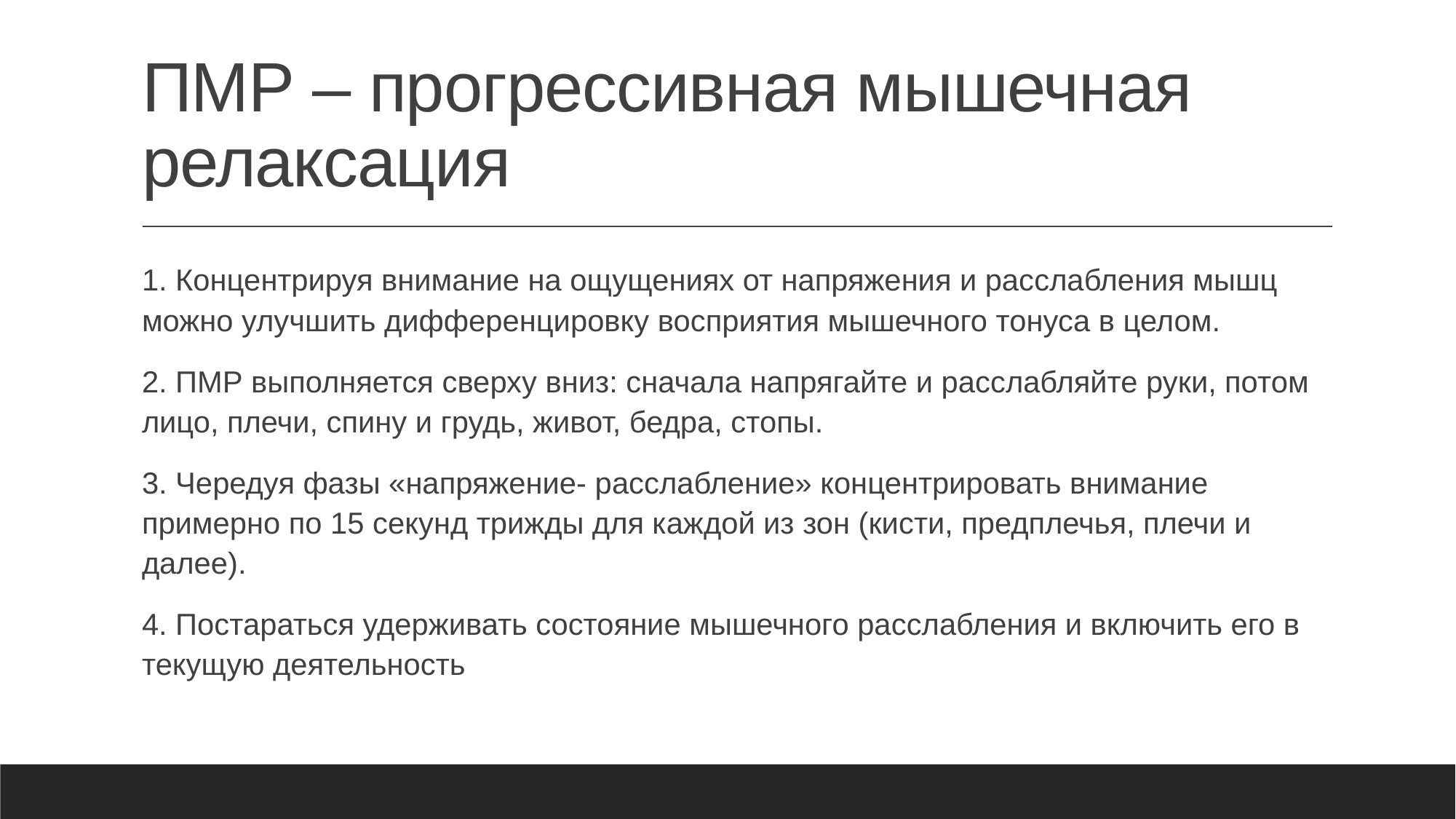

# ПМР – прогрессивная мышечная релаксация
1. Концентрируя внимание на ощущениях от напряжения и расслабления мышц можно улучшить дифференцировку восприятия мышечного тонуса в целом.
2. ПМР выполняется сверху вниз: сначала напрягайте и расслабляйте руки, потом лицо, плечи, спину и грудь, живот, бедра, стопы.
3. Чередуя фазы «напряжение- расслабление» концентрировать внимание примерно по 15 секунд трижды для каждой из зон (кисти, предплечья, плечи и далее).
4. Постараться удерживать состояние мышечного расслабления и включить его в текущую деятельность